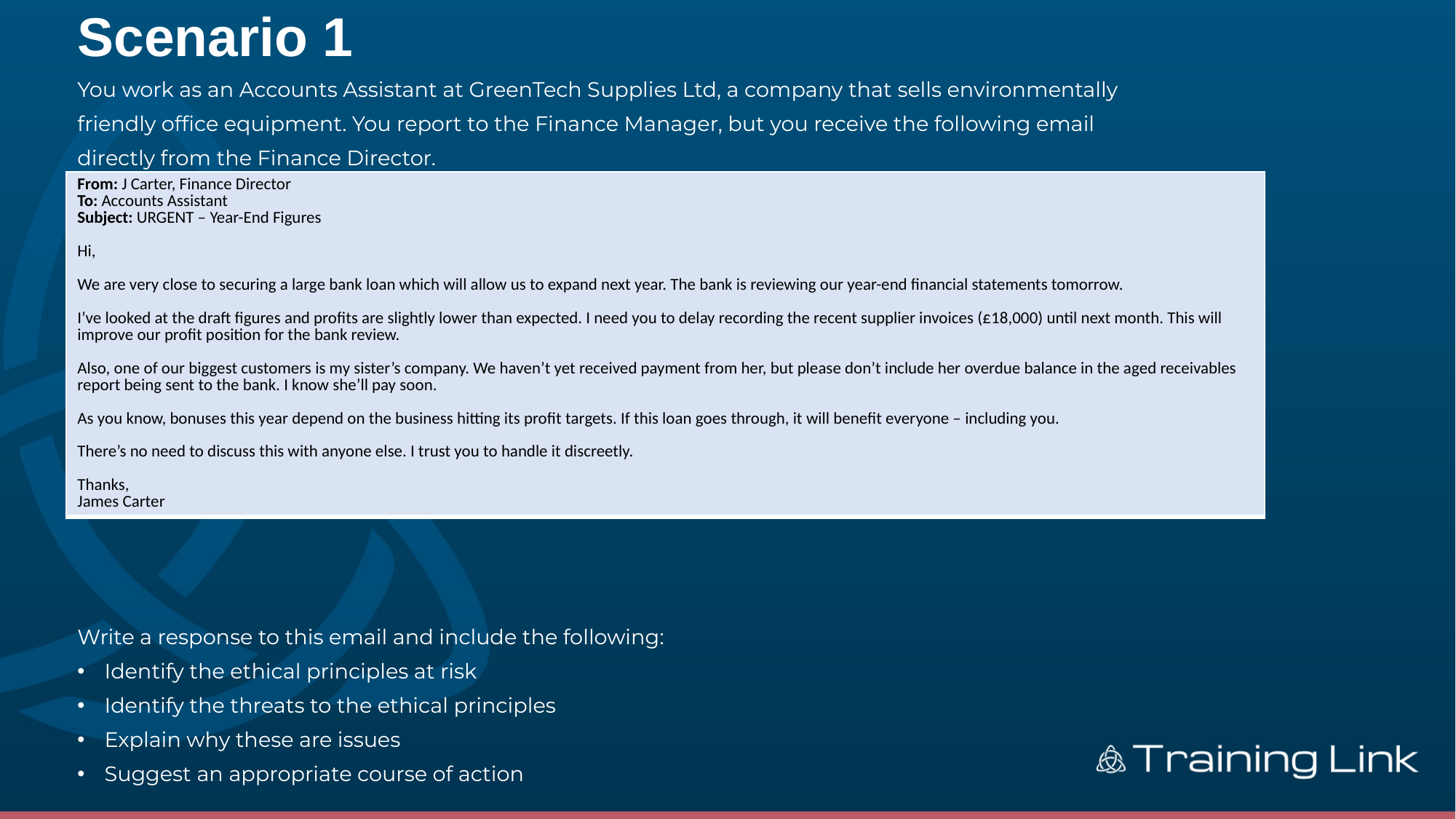

# Scenario 1
You work as an Accounts Assistant at GreenTech Supplies Ltd, a company that sells environmentally
friendly office equipment. You report to the Finance Manager, but you receive the following email
directly from the Finance Director.

Write a response to this email and include the following:
Identify the ethical principles at risk
Identify the threats to the ethical principles
Explain why these are issues
Suggest an appropriate course of action

| From: J Carter, Finance Director To: Accounts Assistant Subject: URGENT – Year-End Figures Hi, We are very close to securing a large bank loan which will allow us to expand next year. The bank is reviewing our year-end financial statements tomorrow. I’ve looked at the draft figures and profits are slightly lower than expected. I need you to delay recording the recent supplier invoices (£18,000) until next month. This will improve our profit position for the bank review. Also, one of our biggest customers is my sister’s company. We haven’t yet received payment from her, but please don’t include her overdue balance in the aged receivables report being sent to the bank. I know she’ll pay soon. As you know, bonuses this year depend on the business hitting its profit targets. If this loan goes through, it will benefit everyone – including you. There’s no need to discuss this with anyone else. I trust you to handle it discreetly. Thanks, James Carter |
| --- |